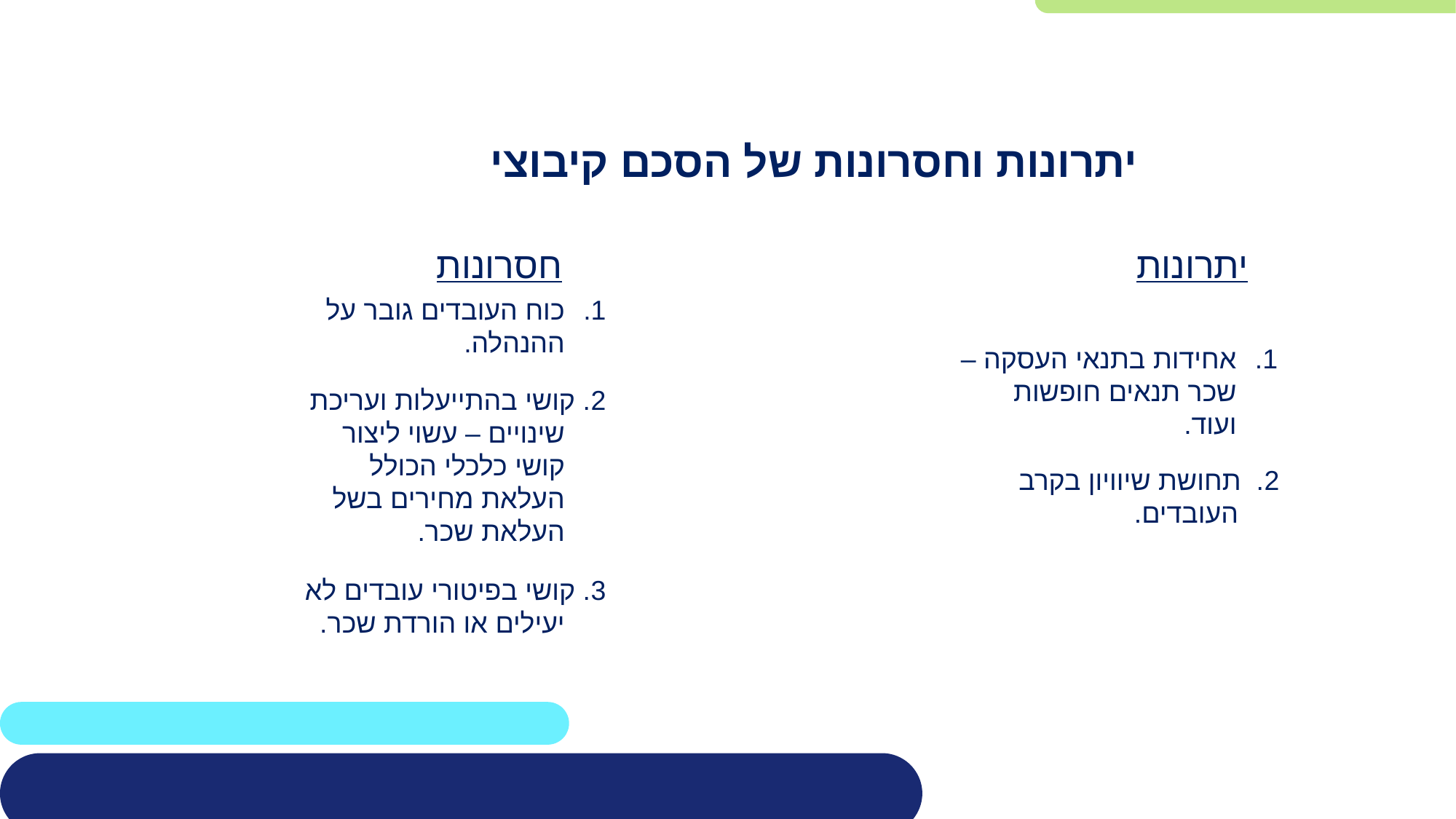

יתרונות וחסרונות של הסכם קיבוצי
חסרונות
יתרונות
כוח העובדים גובר על ההנהלה.
אחידות בתנאי העסקה – שכר תנאים חופשות ועוד.
2. קושי בהתייעלות ועריכת שינויים – עשוי ליצור קושי כלכלי הכולל העלאת מחירים בשל העלאת שכר.
2.  תחושת שיוויון בקרב העובדים.
3. קושי בפיטורי עובדים לא יעילים או הורדת שכר.